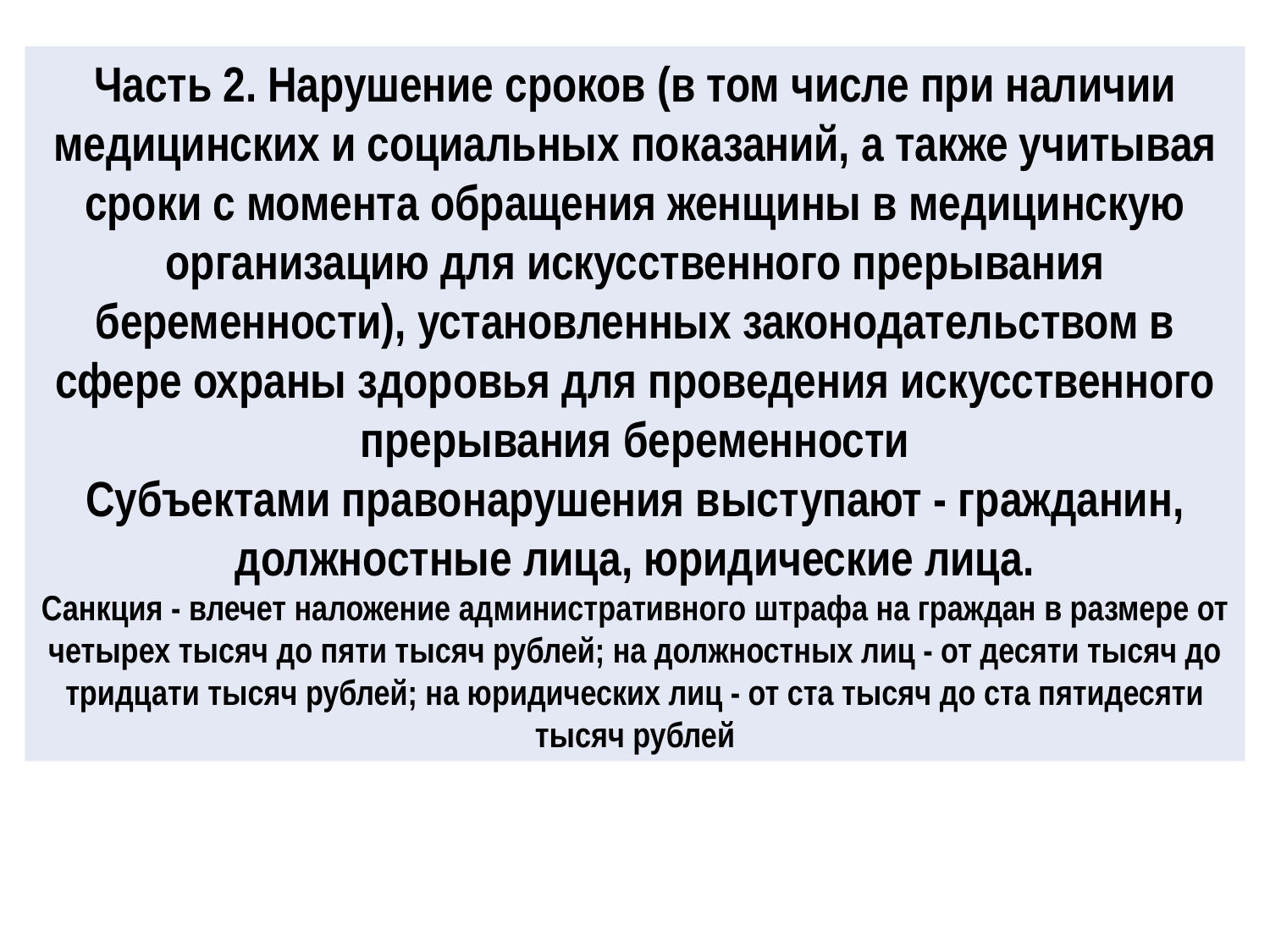

Часть 2. Нарушение сроков (в том числе при наличии медицинских и социальных показаний, а также учитывая сроки с момента обращения женщины в медицинскую организацию для искусственного прерывания беременности), установленных законодательством в сфере охраны здоровья для проведения искусственного прерывания беременности
Субъектами правонарушения выступают - гражданин, должностные лица, юридические лица.
Санкция - влечет наложение административного штрафа на граждан в размере от четырех тысяч до пяти тысяч рублей; на должностных лиц - от десяти тысяч до тридцати тысяч рублей; на юридических лиц - от ста тысяч до ста пятидесяти тысяч рублей